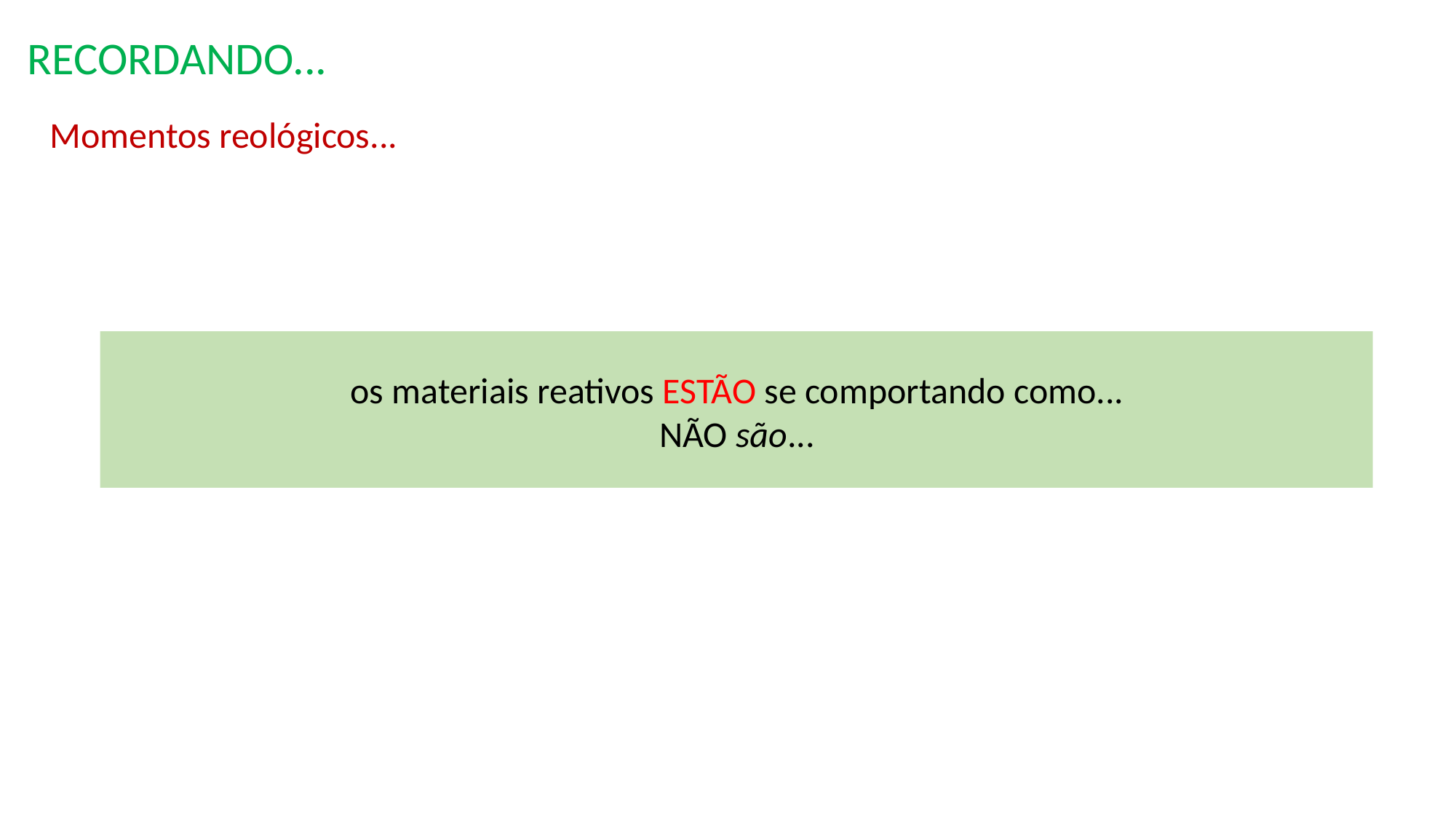

RECORDANDO...
Momentos reológicos...

os materiais reativos ESTÃO se comportando como...
NÃO são...